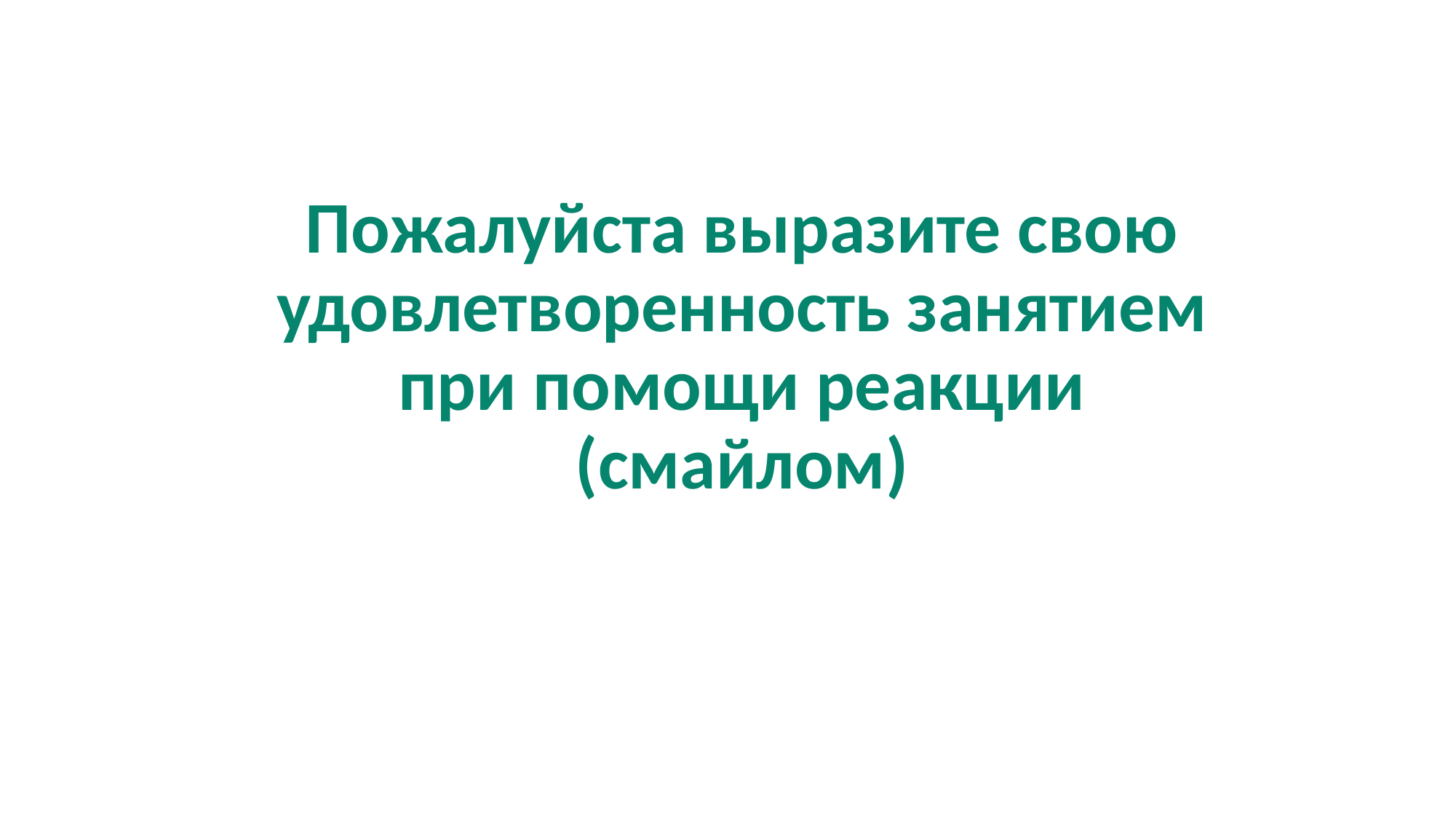

# Пожалуйста выразите свою удовлетворенность занятием при помощи реакции (смайлом)